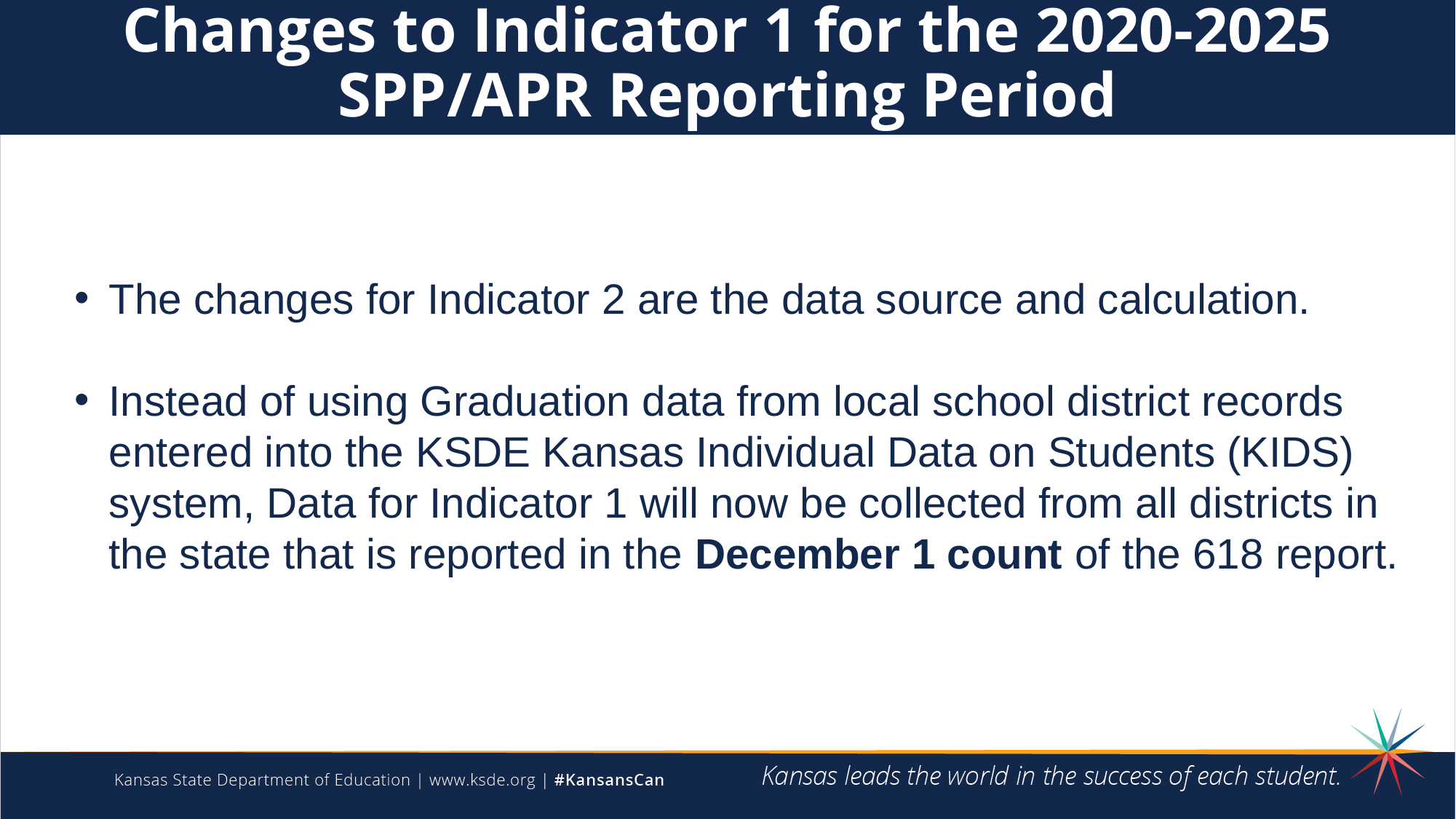

Changes to Indicator 1 for the 2020-2025 SPP/APR Reporting Period

The changes for Indicator 2 are the data source and calculation.

Instead of using Graduation data from local school district records entered into the KSDE Kansas Individual Data on Students (KIDS) system, Data for Indicator 1 will now be collected from all districts in the state that is reported in the December 1 count of the 618 report.